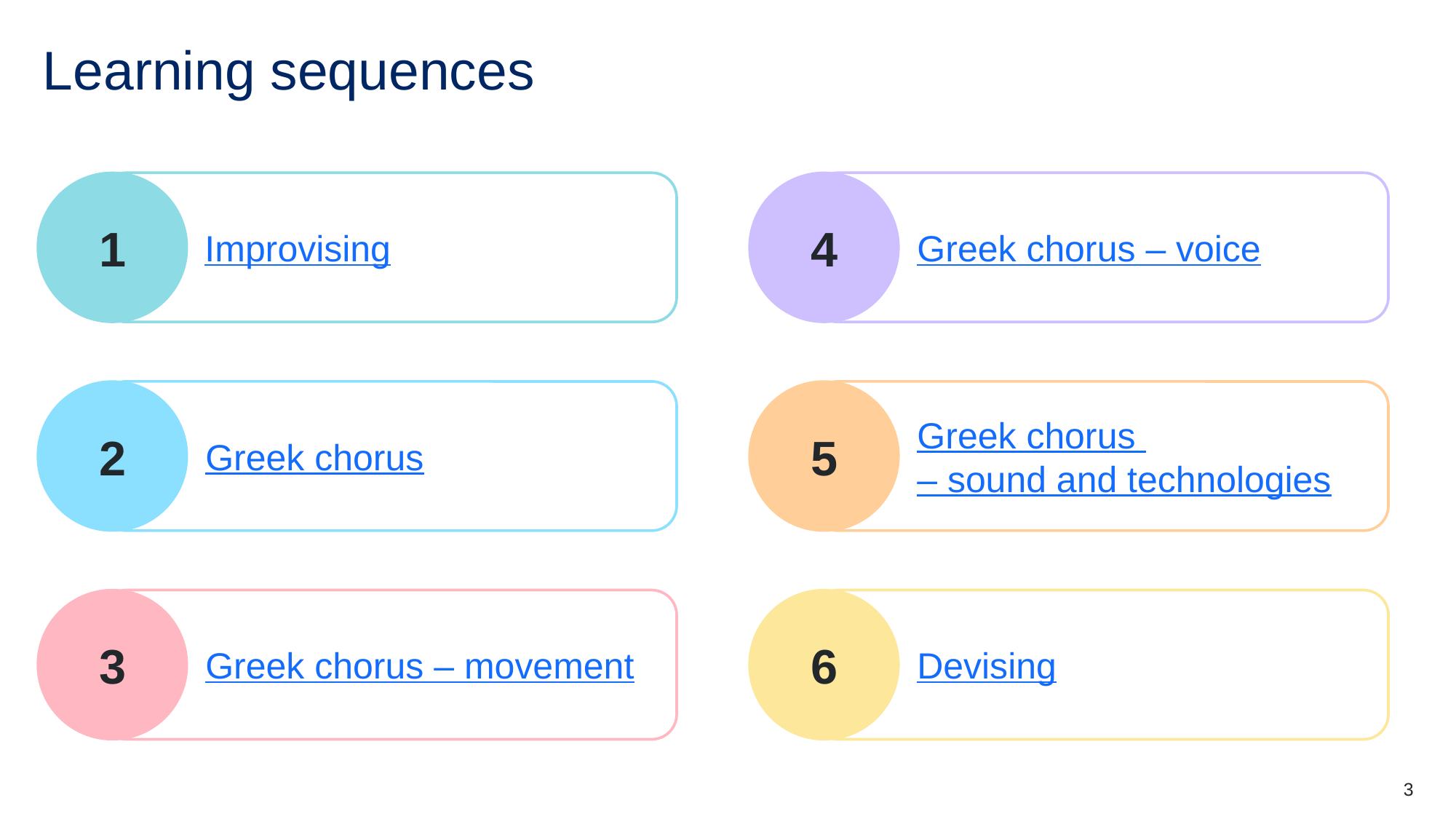

# Learning sequences
1
Improvising
4
Greek chorus – voice
2
Greek chorus
5
Greek chorus – sound and technologies
3
Greek chorus – movement
6
Devising
3